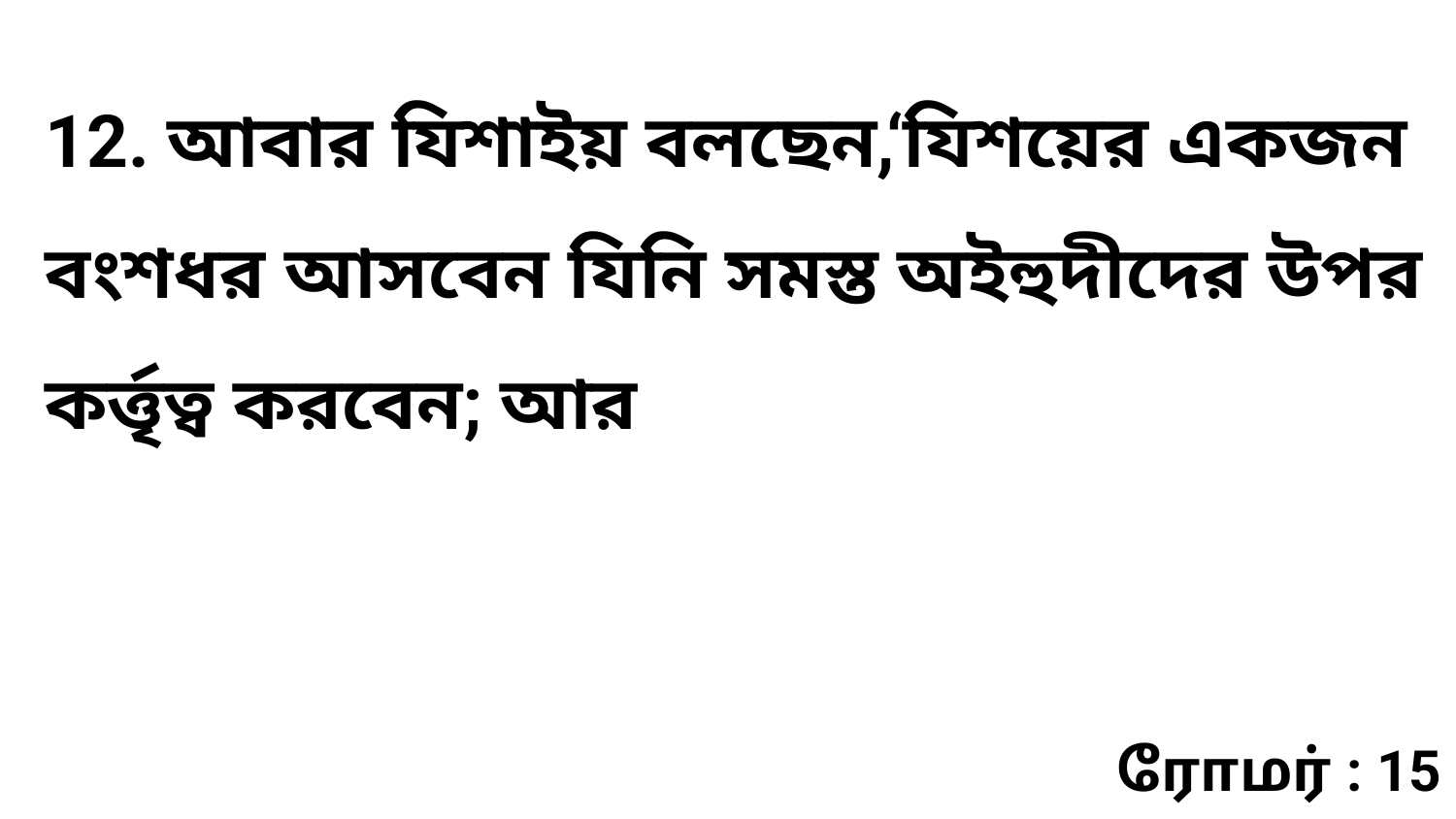

12. আবার যিশাইয় বলছেন,‘যিশয়ের একজন বংশধর আসবেন যিনি সমস্ত অইহুদীদের উপর কর্ত্তৃত্ব করবেন; আর
ரோமர் : 15